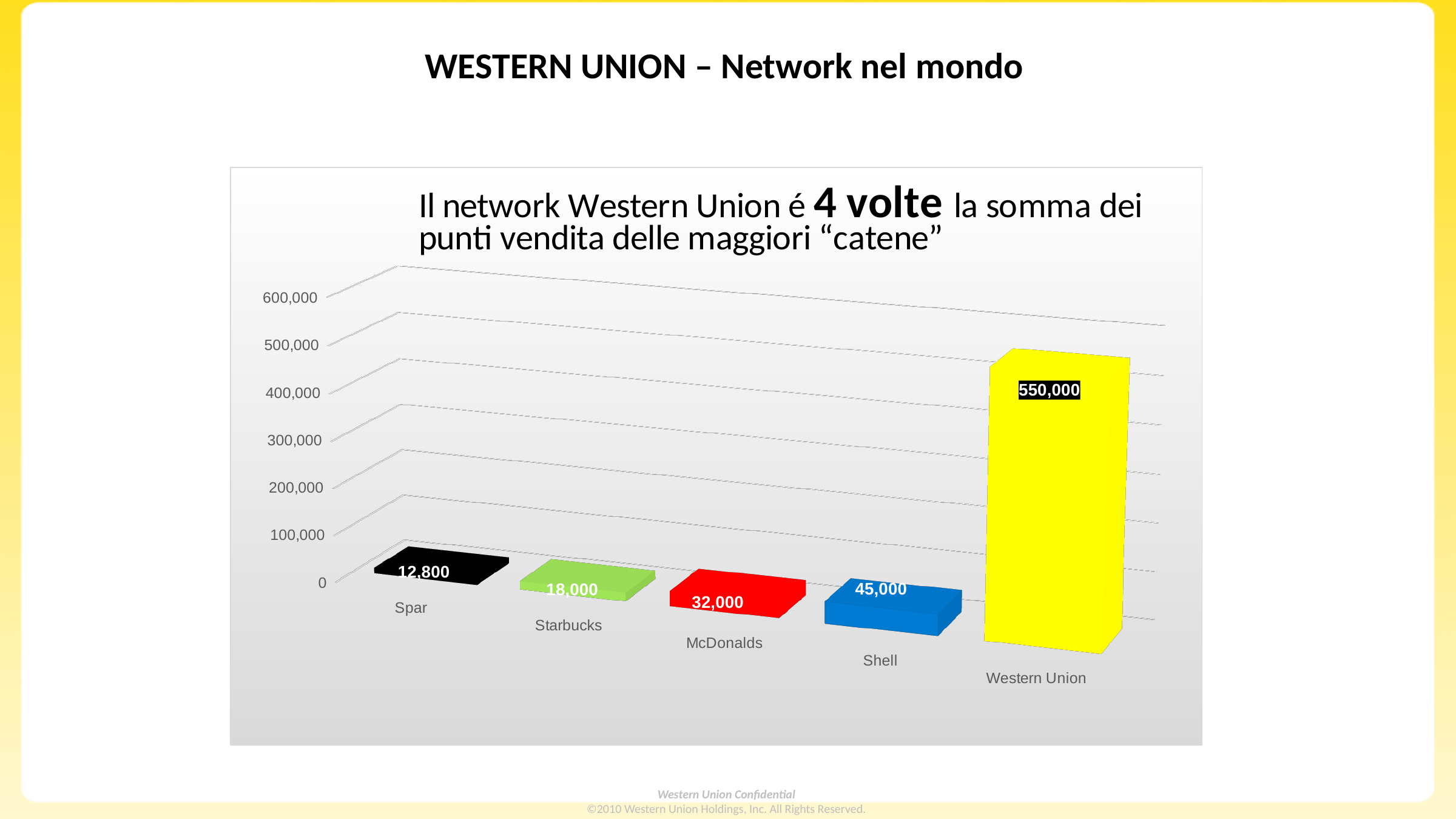

# Network scale
WESTERN UNION – Network nel mondo

[unsupported chart]